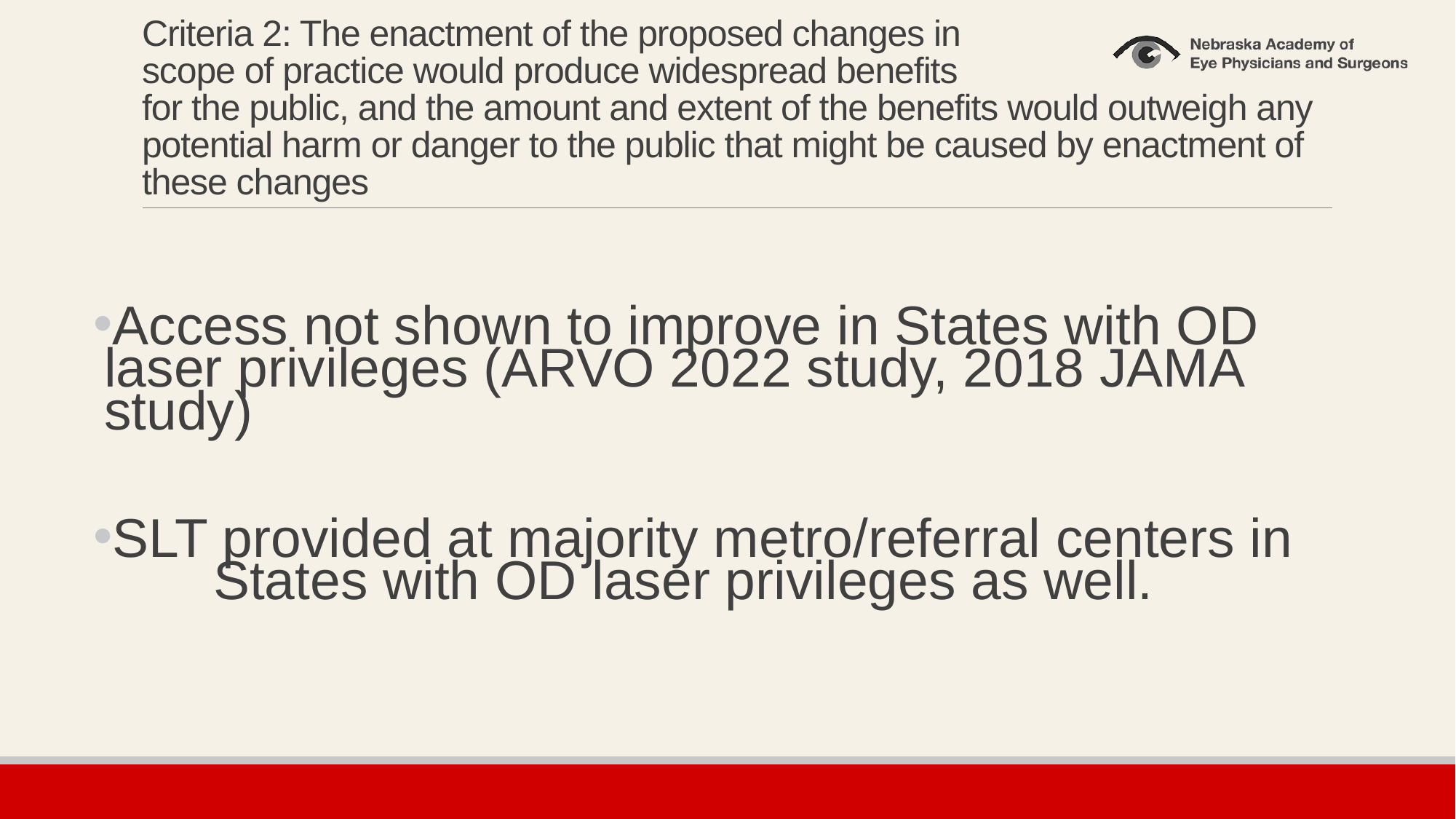

# Criteria 2: The enactment of the proposed changes in scope of practice would produce widespread benefits for the public, and the amount and extent of the benefits would outweigh any potential harm or danger to the public that might be caused by enactment of these changes

Access not shown to improve in States with OD 	laser privileges (ARVO 2022 study, 2018 JAMA 	study)

SLT provided at majority metro/referral centers in 	States with OD laser privileges as well.